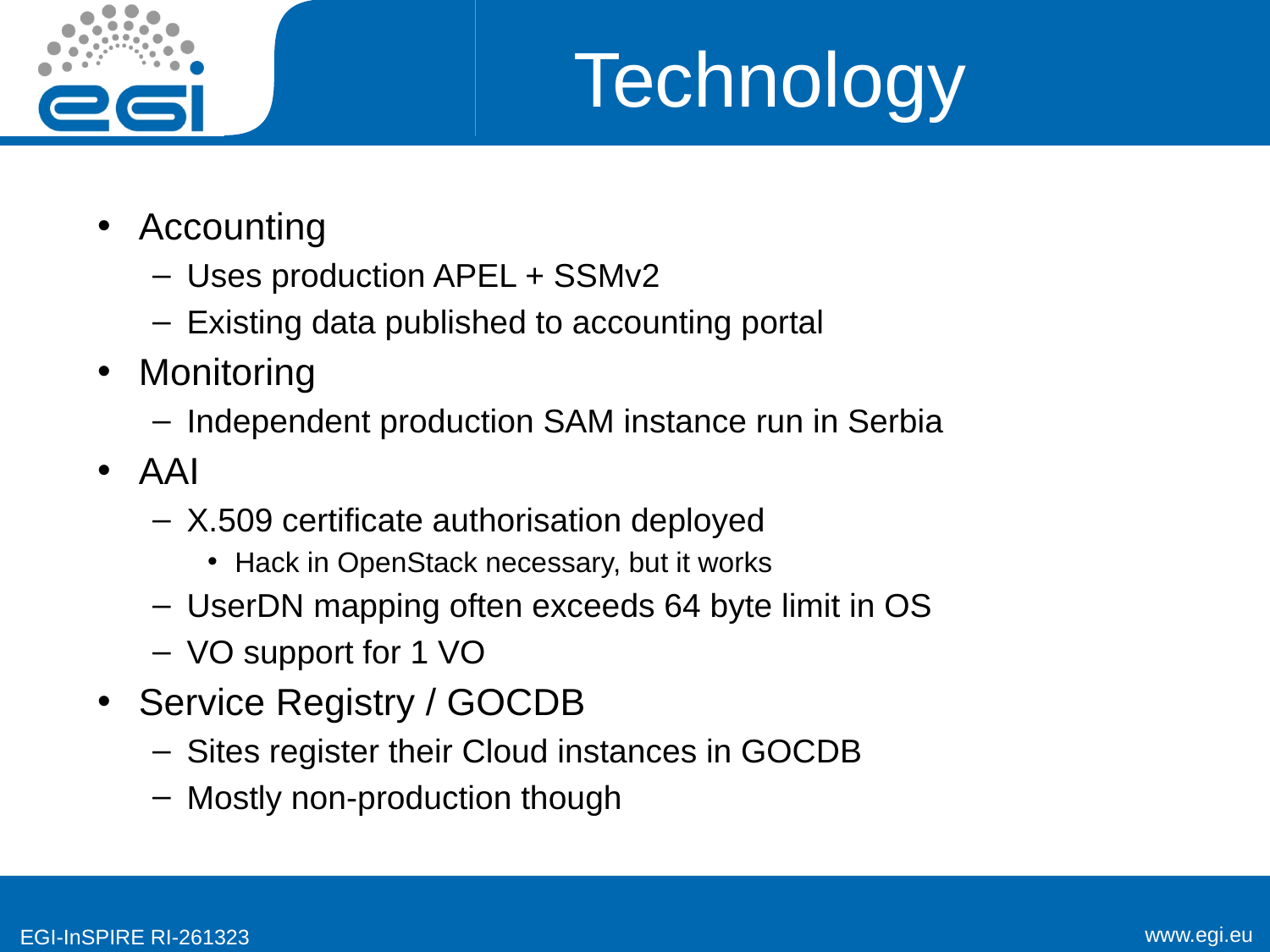

# Technology
Accounting
Uses production APEL + SSMv2
Existing data published to accounting portal
Monitoring
Independent production SAM instance run in Serbia
AAI
X.509 certificate authorisation deployed
Hack in OpenStack necessary, but it works
UserDN mapping often exceeds 64 byte limit in OS
VO support for 1 VO
Service Registry / GOCDB
Sites register their Cloud instances in GOCDB
Mostly non-production though